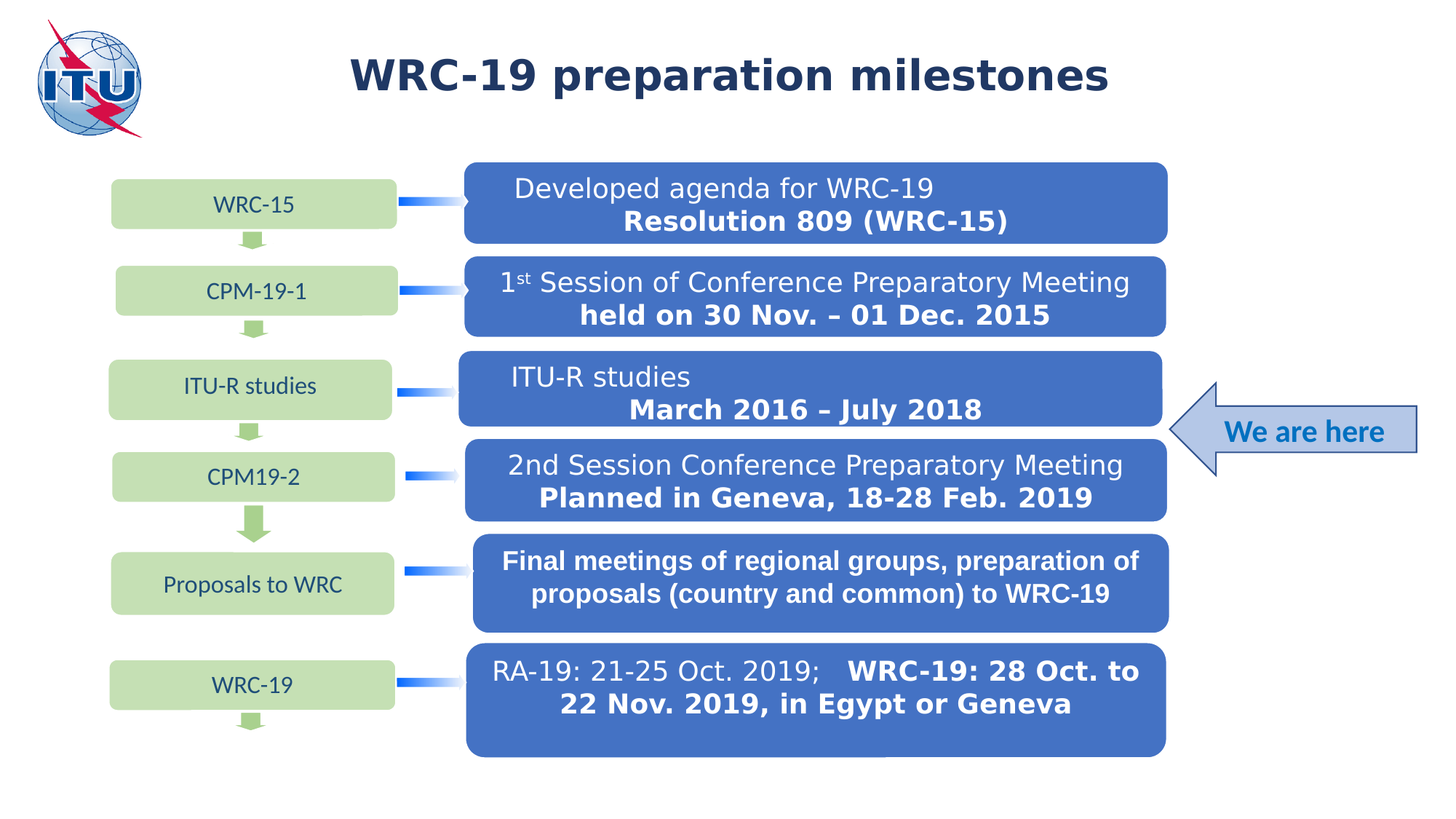

WRC-19 preparation milestones

Developed agenda for WRC-19                      Resolution 809 (WRC-15)

WRC-15

1st Session of Conference Preparatory Meeting held on 30 Nov. – 01 Dec. 2015

CPM-19-1

We are here

ITU-R studies                                                 March 2016 – July 2018

ITU-R studies

2nd Session Conference Preparatory Meeting
Planned in Geneva, 18-28 Feb. 2019

CPM19-2

Final meetings of regional groups, preparation of proposals (country and common) to WRC-19

Proposals to WRC

RA-19: 21-25 Oct. 2019;   WRC-19: 28 Oct. to 22 Nov. 2019, in Egypt or Geneva

WRC-19